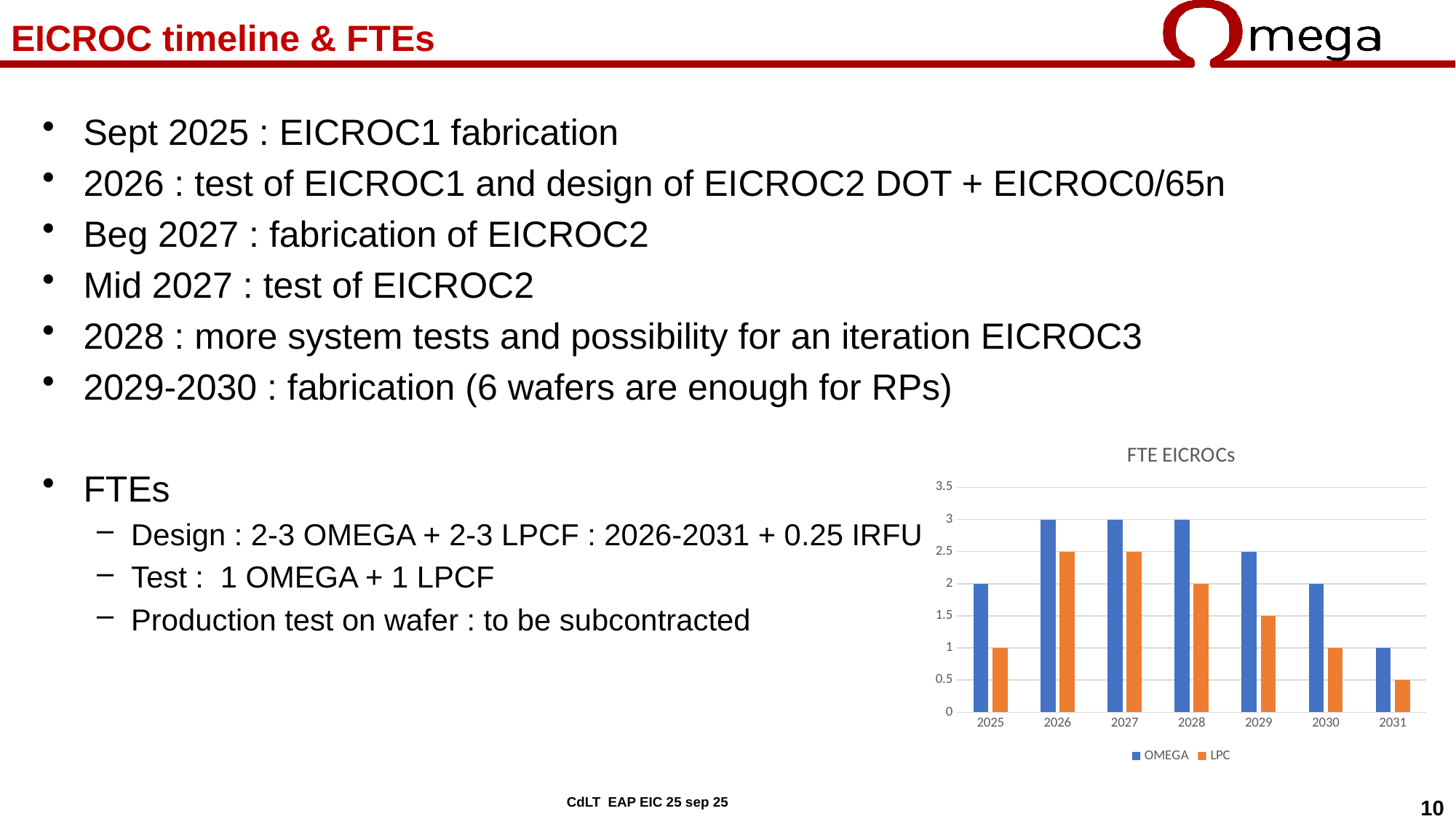

# EICROC timeline & FTEs
Sept 2025 : EICROC1 fabrication
2026 : test of EICROC1 and design of EICROC2 DOT + EICROC0/65n
Beg 2027 : fabrication of EICROC2
Mid 2027 : test of EICROC2
2028 : more system tests and possibility for an iteration EICROC3
2029-2030 : fabrication (6 wafers are enough for RPs)

FTEs
Design : 2-3 OMEGA + 2-3 LPCF : 2026-2031 + 0.25 IRFU
Test :  1 OMEGA + 1 LPCF
Production test on wafer : to be subcontracted

### Chart: FTE EICROCs

| Category | OMEGA | LPC |
|---|---|---|
| 2025 | 2.0 | 1.0 |
| 2026 | 3.0 | 2.5 |
| 2027 | 3.0 | 2.5 |
| 2028 | 3.0 | 2.0 |
| 2029 | 2.5 | 1.5 |
| 2030 | 2.0 | 1.0 |
| 2031 | 1.0 | 0.5 |
CdLT  EAP EIC 25 sep 25
10